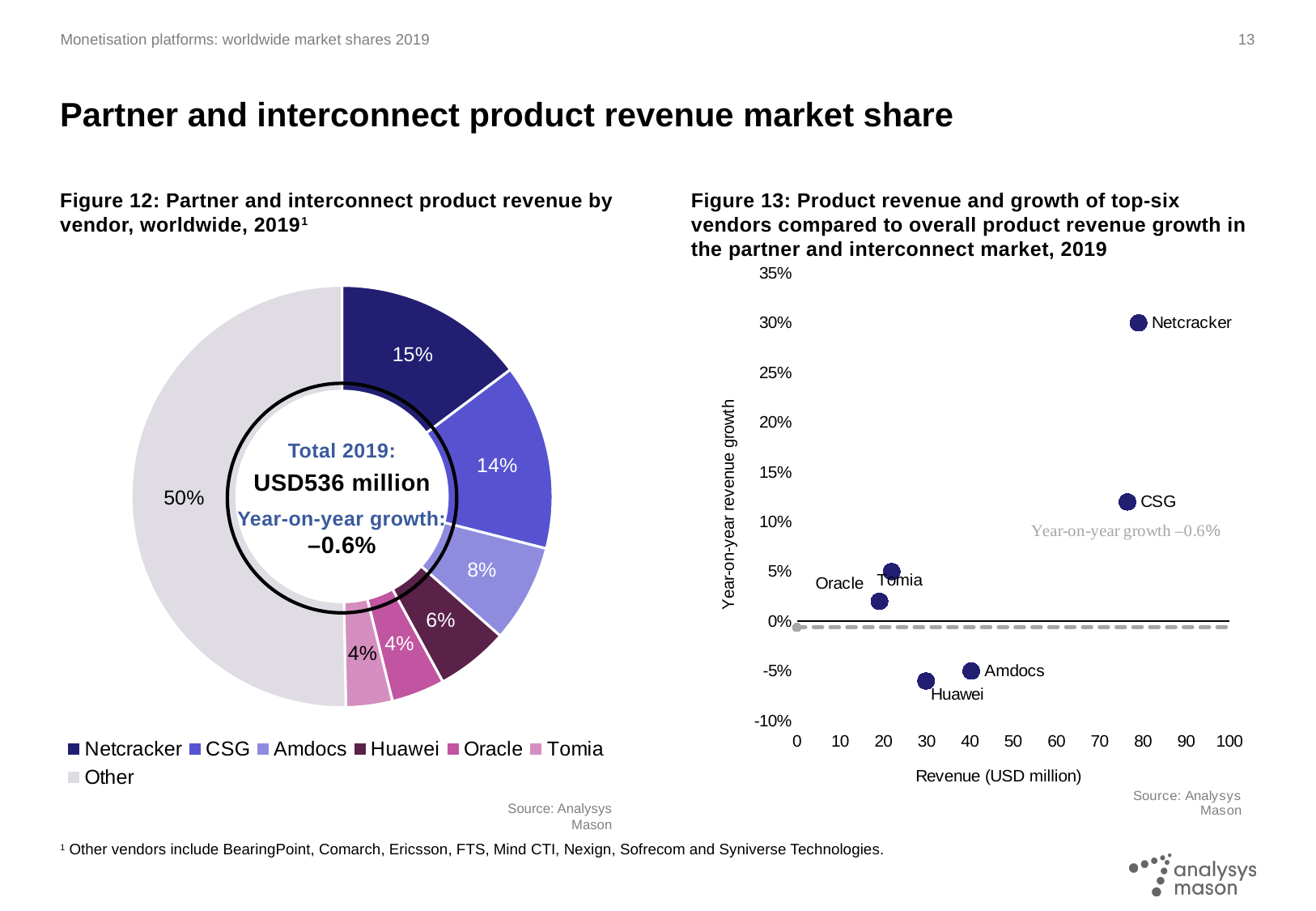

13
# Partner and interconnect product revenue market share
Figure 12: Partner and interconnect product revenue by vendor, worldwide, 20191
Figure 13: Product revenue and growth of top-six vendors compared to overall product revenue growth in the partner and interconnect market, 2019

### Chart

| Category | Product revenue (USD million) |
|---|---|
| Netcracker | 79.0075 |
| CSG | 76.43661311999998 |
| Amdocs | 40.324023935999996 |
| Huawei | 29.8771668 |
| Oracle | 21.915348 |
| Tomia | 19.101743999999997 |
| Other | 269.80855377499984 |

### Chart

| Category | Year-on-year revenue growth |  |
|---|---|---|
Total 2019:
USD536 million
Year-on-year growth:
–0.6%
Source: Analysys Mason
1 Other vendors include BearingPoint, Comarch, Ericsson, FTS, Mind CTI, Nexign, Sofrecom and Syniverse Technologies.